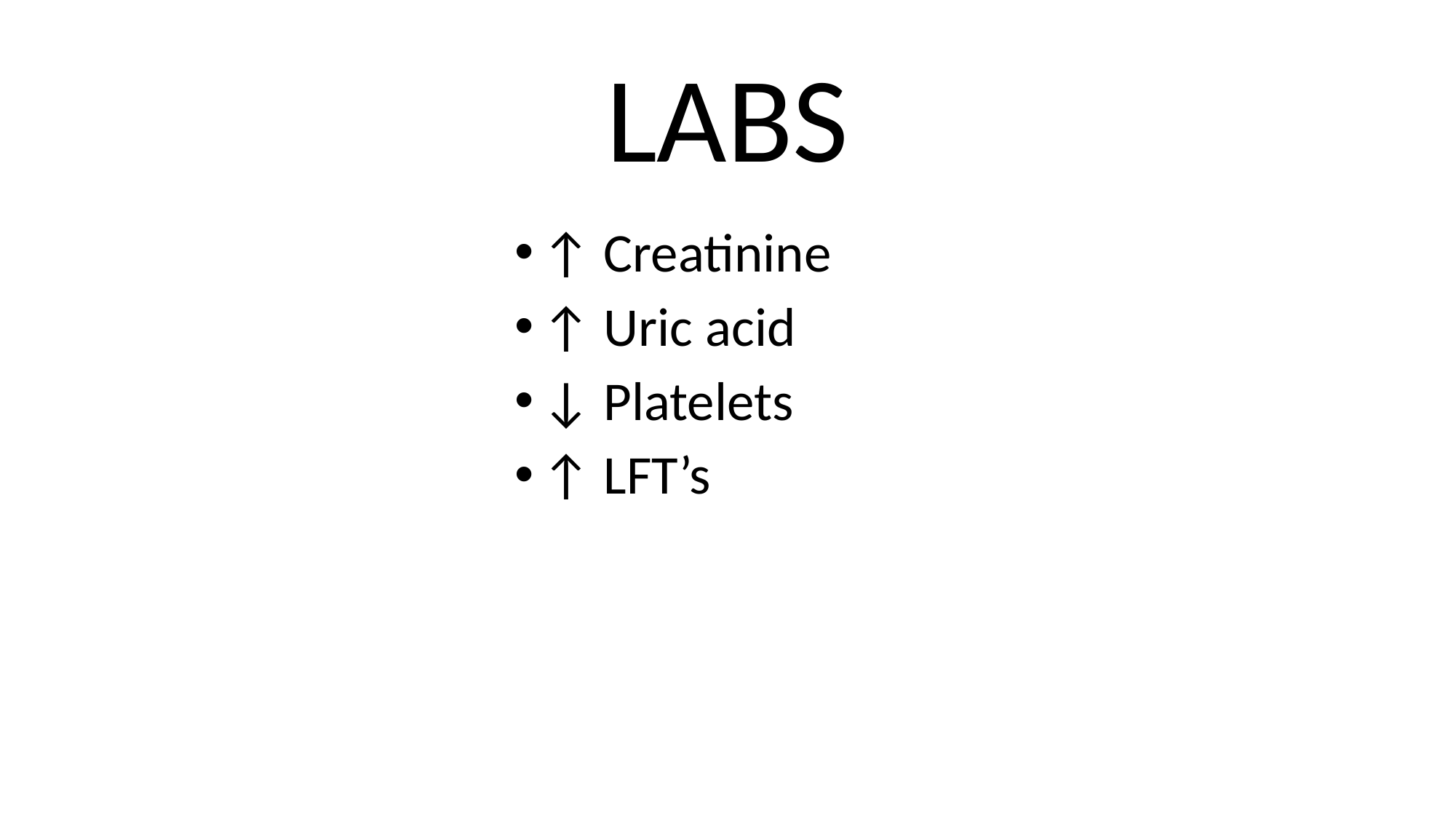

# LABS
↑ Creatinine
↑ Uric acid
↓ Platelets
↑ LFT’s